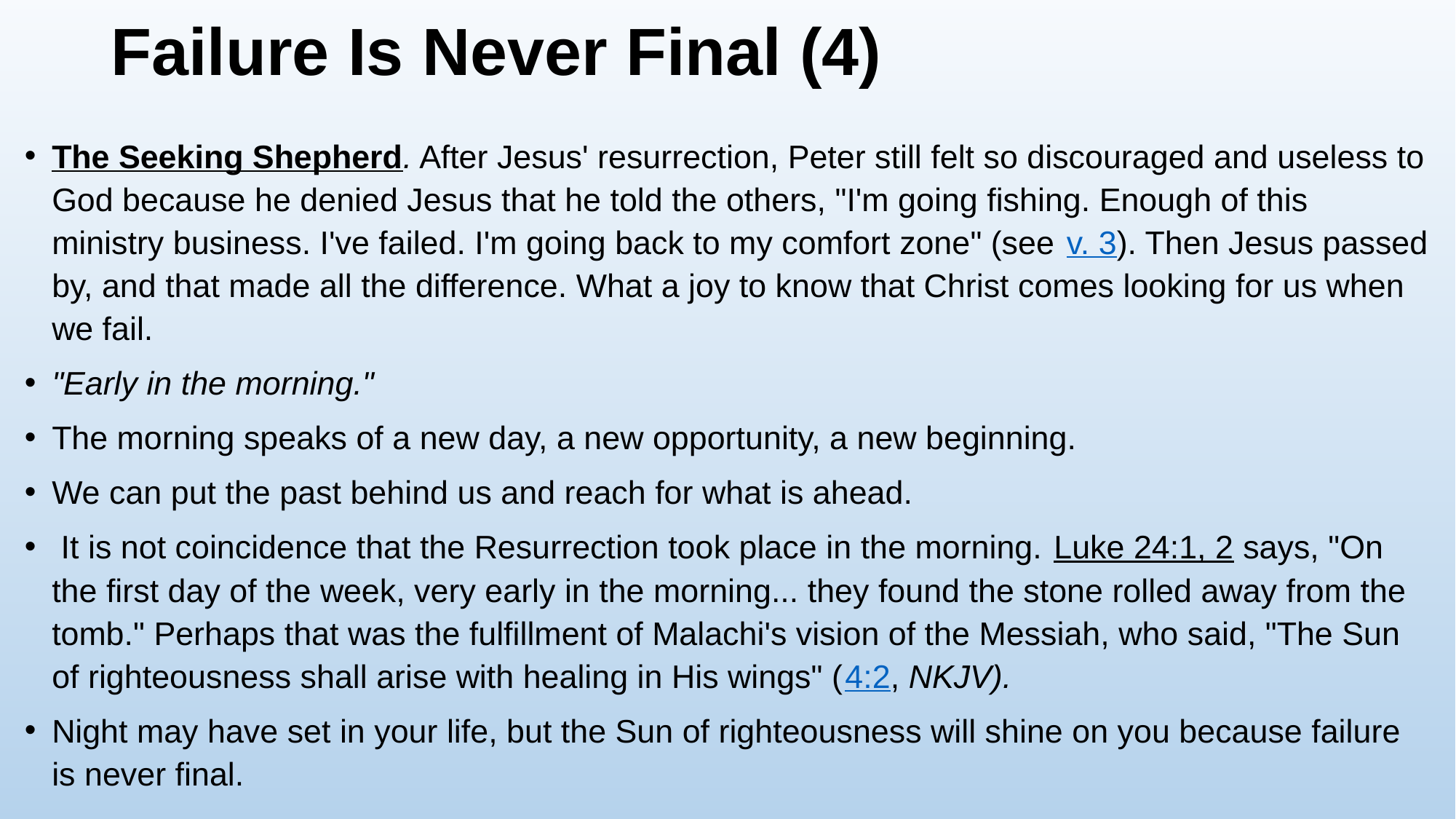

# Failure Is Never Final (4)
The Seeking Shepherd. After Jesus' resurrection, Peter still felt so discouraged and useless to God because he denied Jesus that he told the others, "I'm going fishing. Enough of this ministry business. I've failed. I'm going back to my comfort zone" (see v. 3). Then Jesus passed by, and that made all the difference. What a joy to know that Christ comes looking for us when we fail.
"Early in the morning."
The morning speaks of a new day, a new opportunity, a new beginning.
We can put the past behind us and reach for what is ahead.
 It is not coincidence that the Resurrection took place in the morning. Luke 24:1, 2 says, "On the first day of the week, very early in the morning... they found the stone rolled away from the tomb." Perhaps that was the fulfillment of Malachi's vision of the Messiah, who said, "The Sun of righteousness shall arise with healing in His wings" (4:2, NKJV).
Night may have set in your life, but the Sun of righteousness will shine on you because failure is never final.